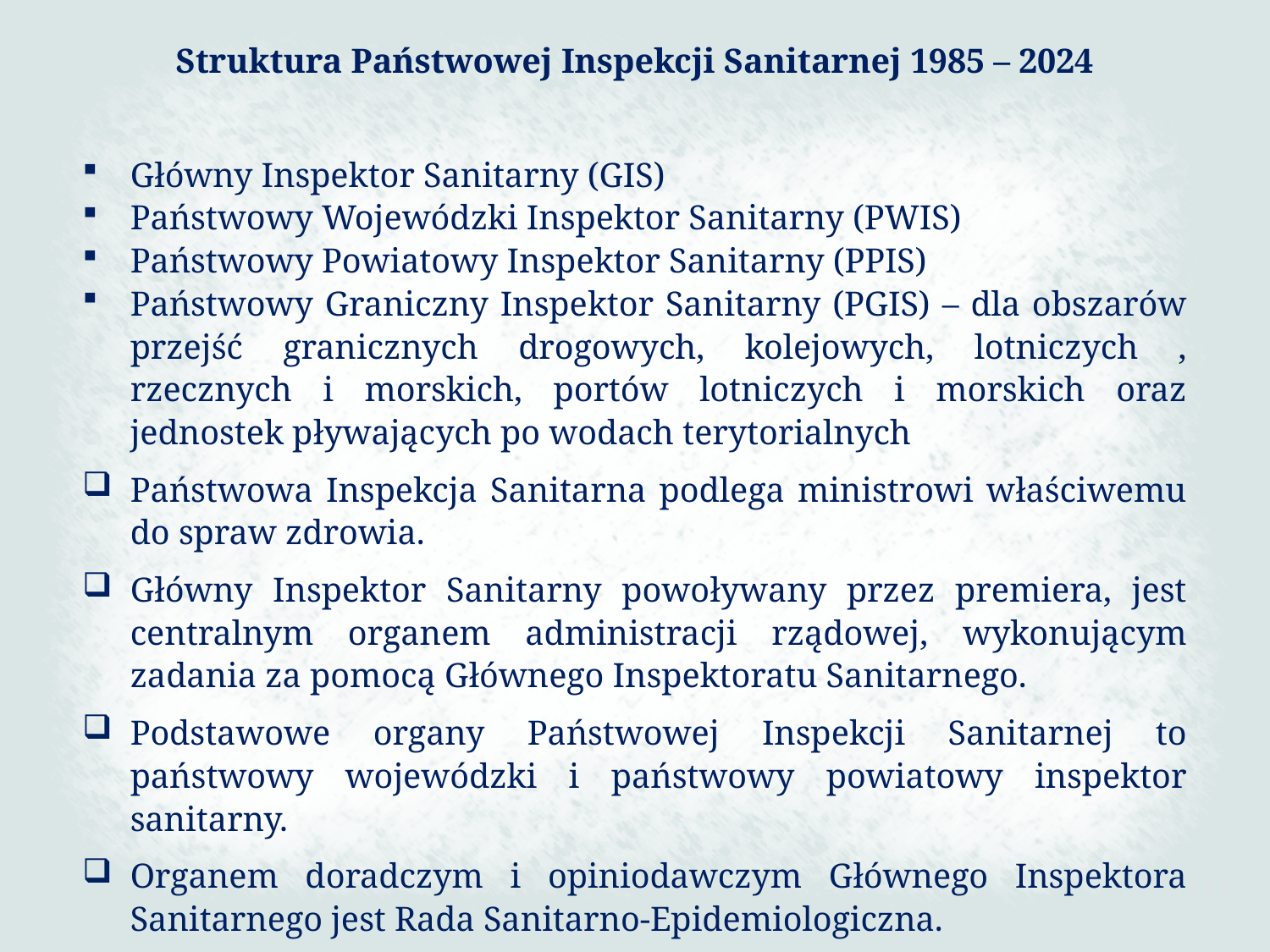

Struktura Państwowej Inspekcji Sanitarnej 1985 – 2024

Główny Inspektor Sanitarny (GIS)
Państwowy Wojewódzki Inspektor Sanitarny (PWIS)
Państwowy Powiatowy Inspektor Sanitarny (PPIS)
Państwowy Graniczny Inspektor Sanitarny (PGIS) – dla obszarów przejść granicznych drogowych, kolejowych, lotniczych , rzecznych i morskich, portów lotniczych i morskich oraz jednostek pływających po wodach terytorialnych
Państwowa Inspekcja Sanitarna podlega ministrowi właściwemu do spraw zdrowia.
Główny Inspektor Sanitarny powoływany przez premiera, jest centralnym organem administracji rządowej, wykonującym zadania za pomocą Głównego Inspektoratu Sanitarnego.
Podstawowe organy Państwowej Inspekcji Sanitarnej to państwowy wojewódzki i państwowy powiatowy inspektor sanitarny.
Organem doradczym i opiniodawczym Głównego Inspektora Sanitarnego jest Rada Sanitarno-Epidemiologiczna.
111